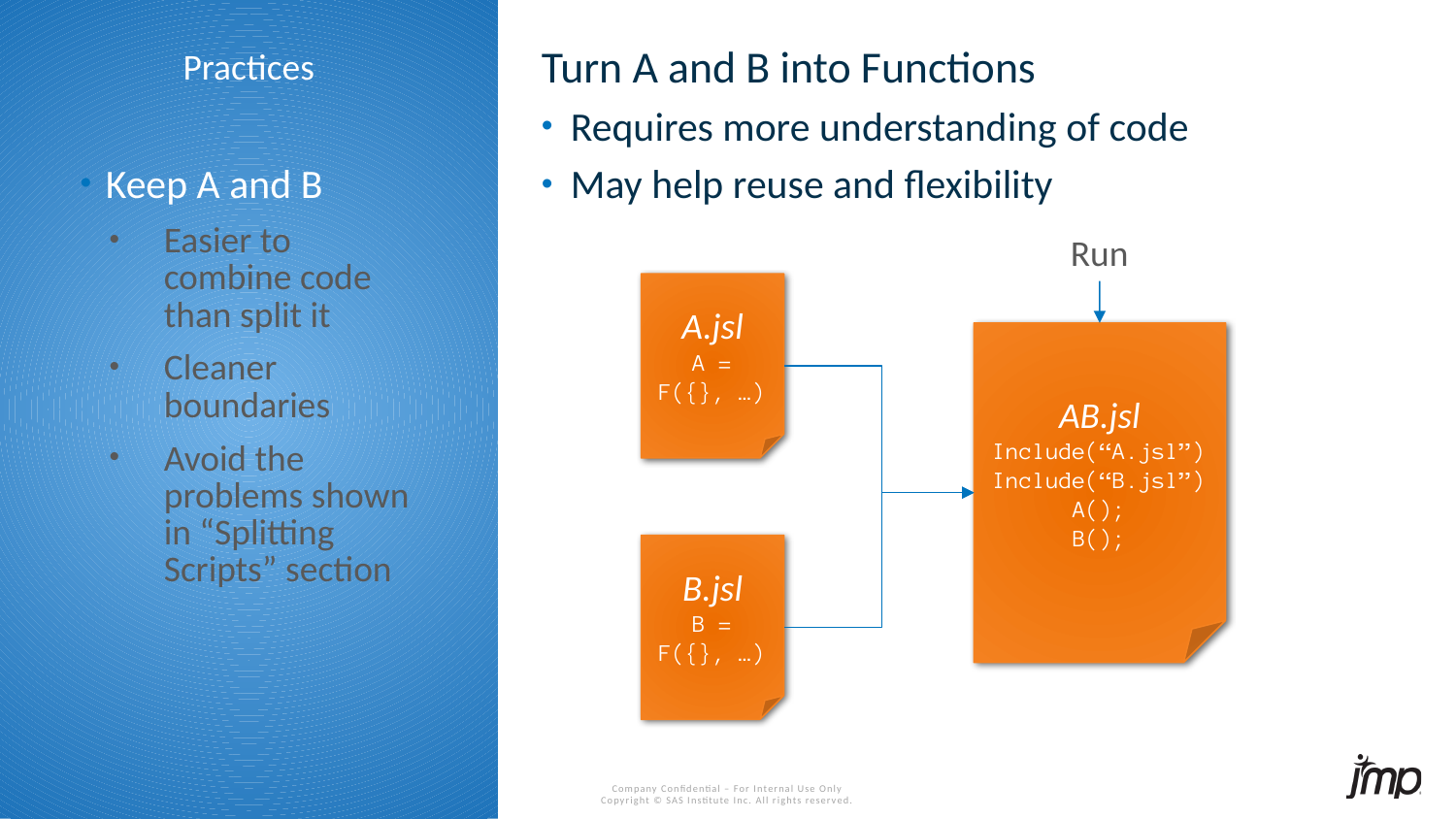

Turn A and B into Functions
# Practices
Requires more understanding of code
May help reuse and flexibility
Keep A and B
Easier to combine code than split it
Cleaner boundaries
Avoid the problems shown in “Splitting Scripts” section
Run
A.jsl
A =
F({}, …)
AB.jsl
Include(“A.jsl”)
Include(“B.jsl”)
A();
B();
B.jsl
B =
F({}, …)